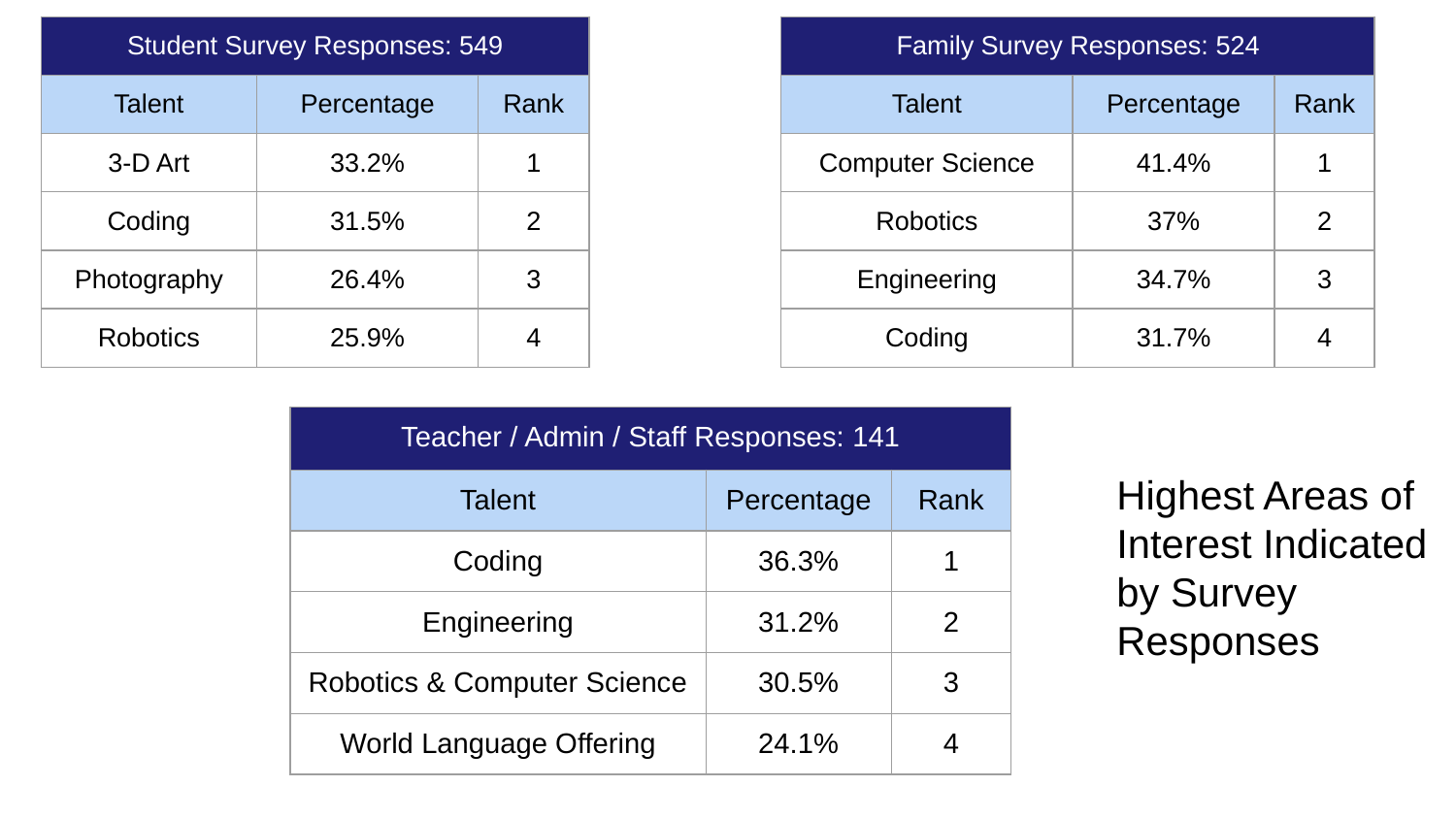

| Family Survey Responses: 524 |  |  |
| --- | --- | --- |
| Talent | Percentage | Rank |
| Computer Science | 41.4% | 1 |
| Robotics | 37% | 2 |
| Engineering | 34.7% | 3 |
| Coding | 31.7% | 4 |
| Student Survey Responses: 549 |  |  |
| --- | --- | --- |
| Talent | Percentage | Rank |
| 3-D Art | 33.2% | 1 |
| Coding | 31.5% | 2 |
| Photography | 26.4% | 3 |
| Robotics | 25.9% | 4 |
| Teacher / Admin / Staff Responses: 141 |  |  |
| --- | --- | --- |
| Talent | Percentage | Rank |
| Coding | 36.3% | 1 |
| Engineering | 31.2% | 2 |
| Robotics & Computer Science | 30.5% | 3 |
| World Language Offering | 24.1% | 4 |
Highest Areas of Interest Indicated by Survey Responses